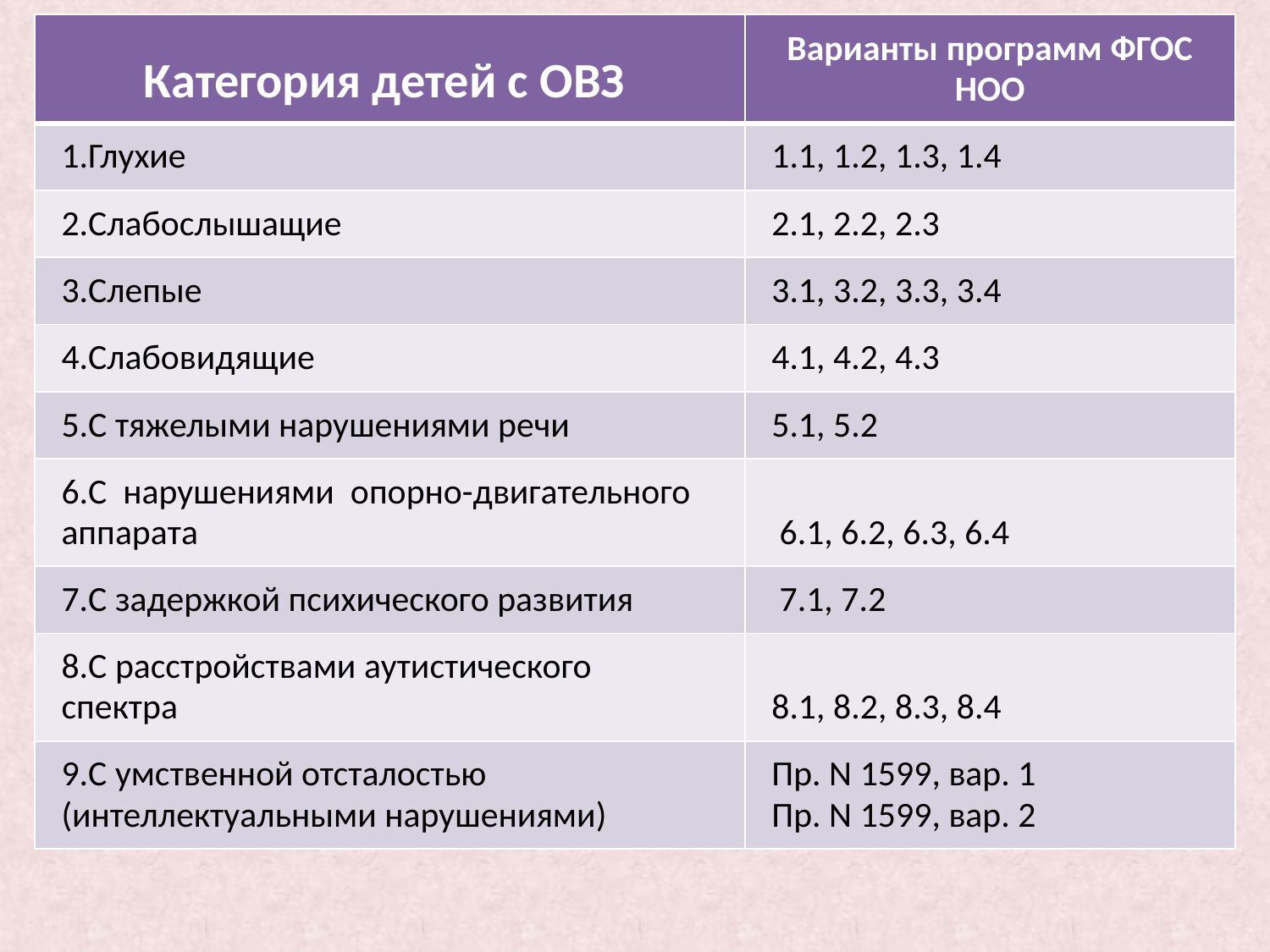

| Категория детей с ОВЗ | Варианты программ ФГОС НОО |
| --- | --- |
| 1.Глухие | 1.1, 1.2, 1.3, 1.4 |
| 2.Слабослышащие | 2.1, 2.2, 2.3 |
| 3.Слепые | 3.1, 3.2, 3.3, 3.4 |
| 4.Слабовидящие | 4.1, 4.2, 4.3 |
| 5.С тяжелыми нарушениями речи | 5.1, 5.2 |
| 6.С  нарушениями  опорно-двигательного аппарата | 6.1, 6.2, 6.3, 6.4 |
| 7.С задержкой психического развития | 7.1, 7.2 |
| 8.С расстройствами аутистического спектра | 8.1, 8.2, 8.3, 8.4 |
| 9.С умственной отсталостью (интеллектуальными нарушениями) | Пр. N 1599, вар. 1 Пр. N 1599, вар. 2 |
#